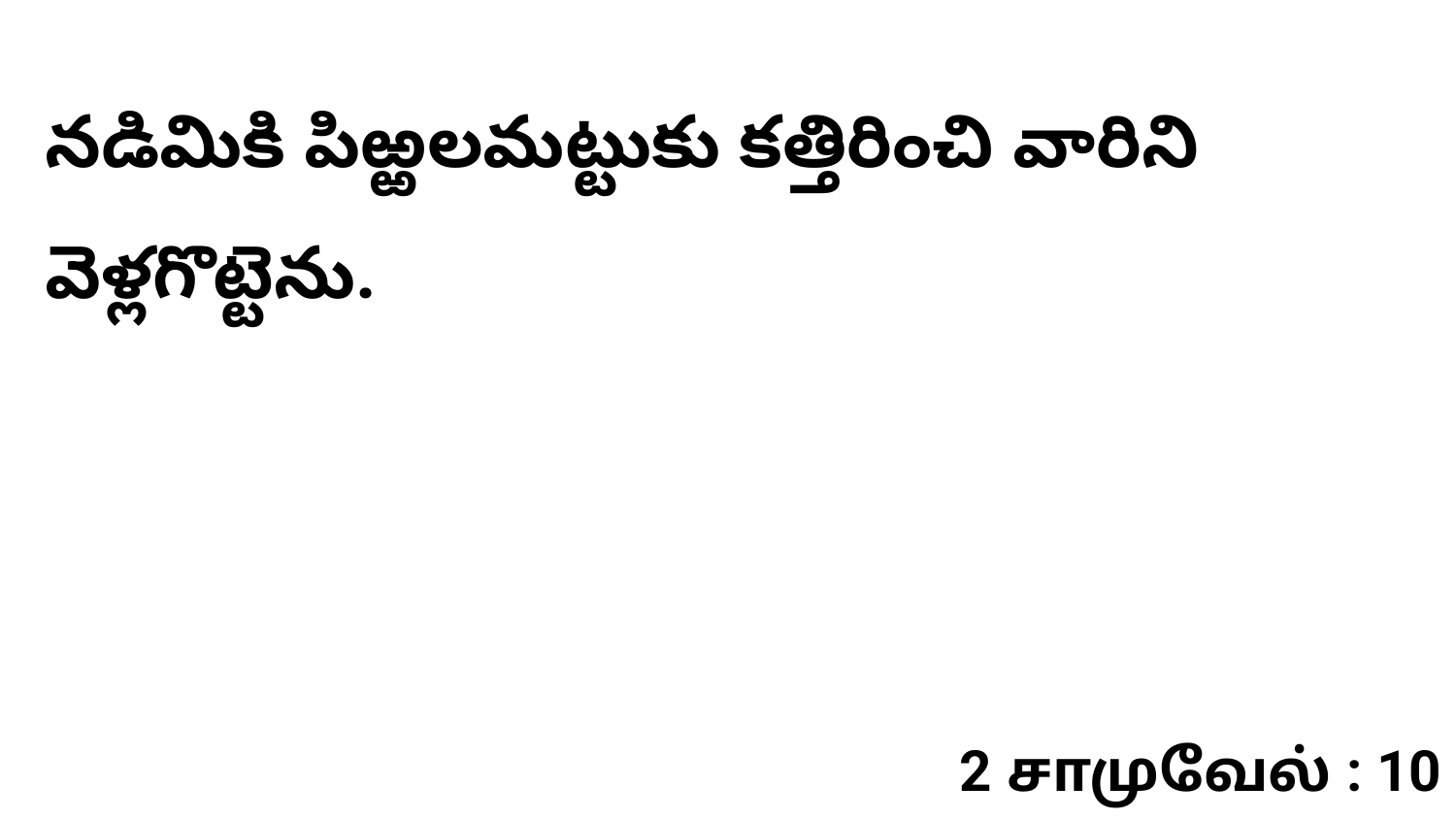

నడిమికి పిఱ్ఱలమట్టుకు కత్తిరించి వారిని వెళ్లగొట్టెను.
2 சாமுவேல் : 10